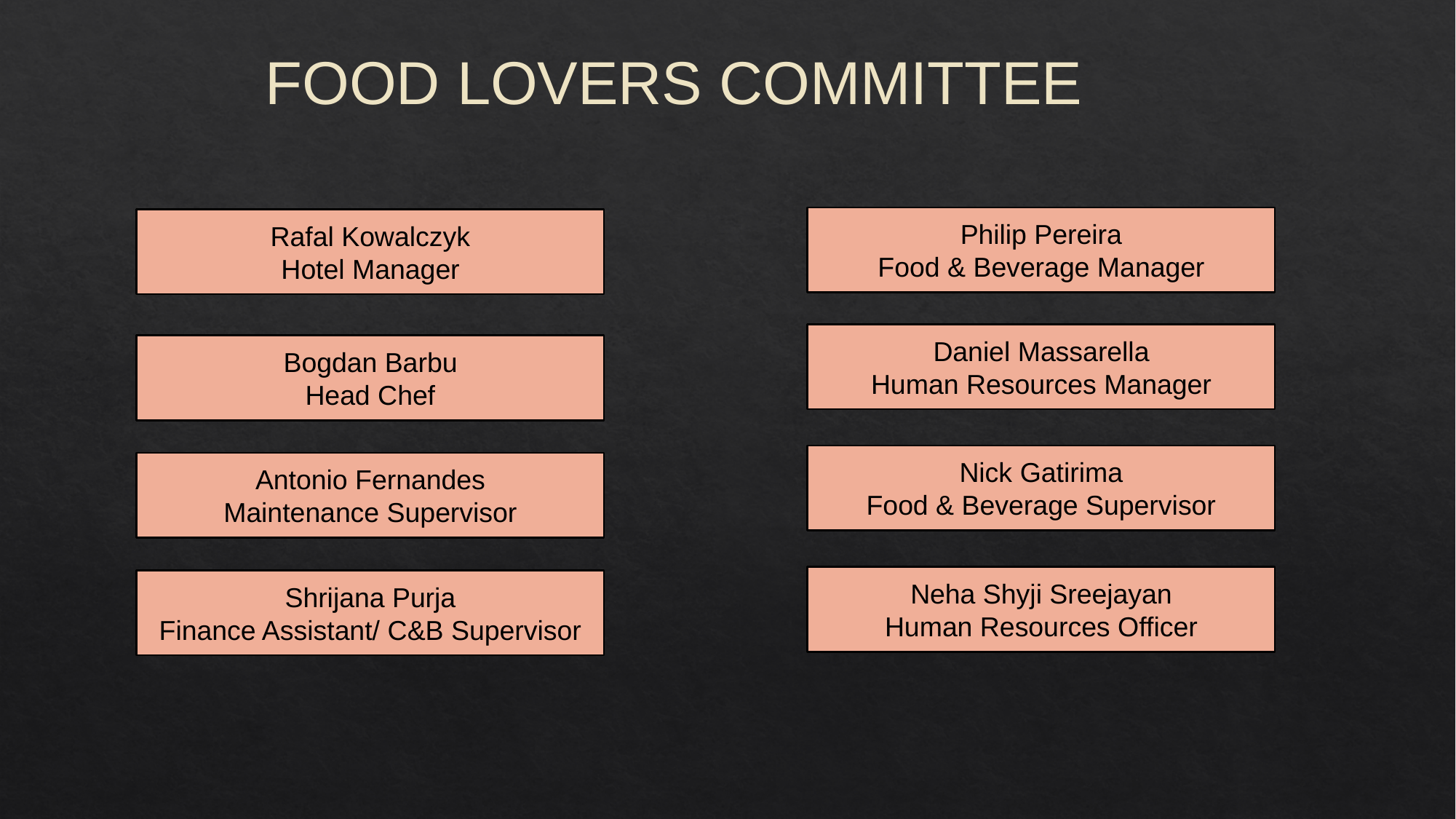

FOOD LOVERS COMMITTEE
Philip Pereira
Food & Beverage Manager
Rafal Kowalczyk
Hotel Manager
Daniel Massarella
Human Resources Manager
Bogdan Barbu
Head Chef
Nick Gatirima
Food & Beverage Supervisor
Antonio Fernandes
Maintenance Supervisor
Neha Shyji Sreejayan
Human Resources Officer
Shrijana Purja
Finance Assistant/ C&B Supervisor